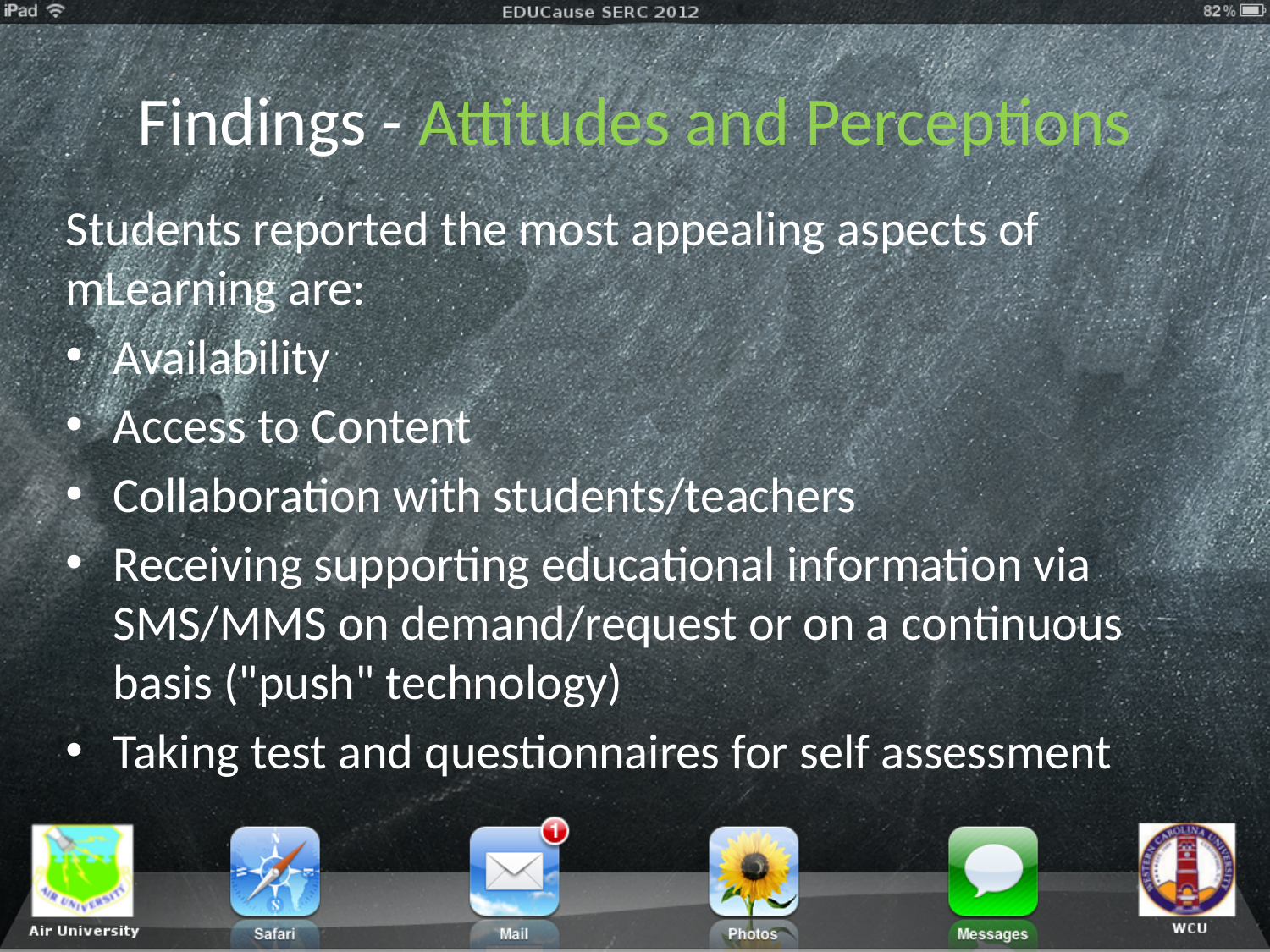

# Findings - Attitudes and Perceptions
Students reported the most appealing aspects of mLearning are:
Availability
Access to Content
Collaboration with students/teachers
Receiving supporting educational information via SMS/MMS on demand/request or on a continuous basis ("push" technology)
Taking test and questionnaires for self assessment